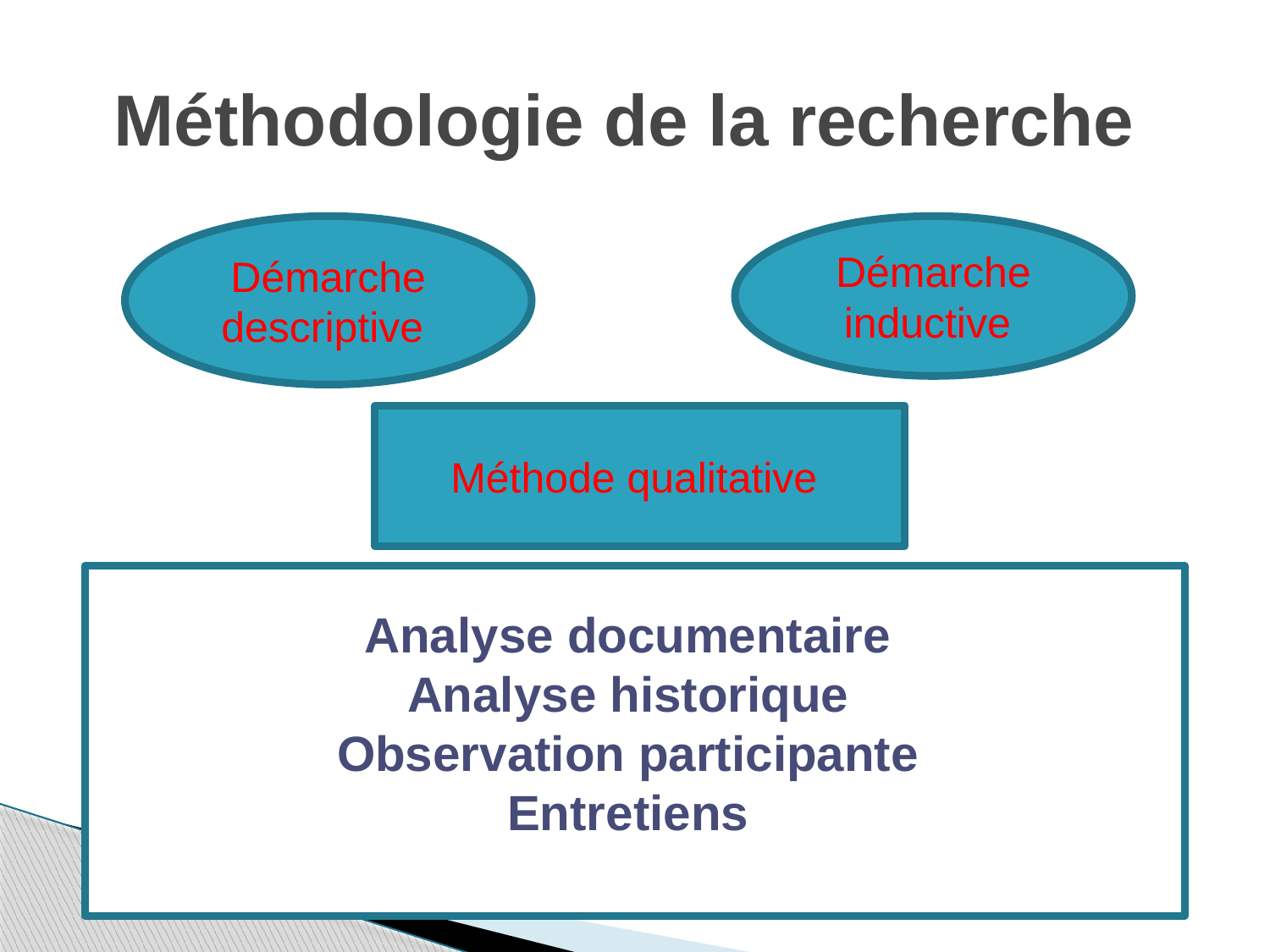

# Méthodologie de la recherche

Démarche descriptive
Démarche inductive
Méthode qualitative
Analyse documentaire
Analyse historique
Observation participante
Entretiens